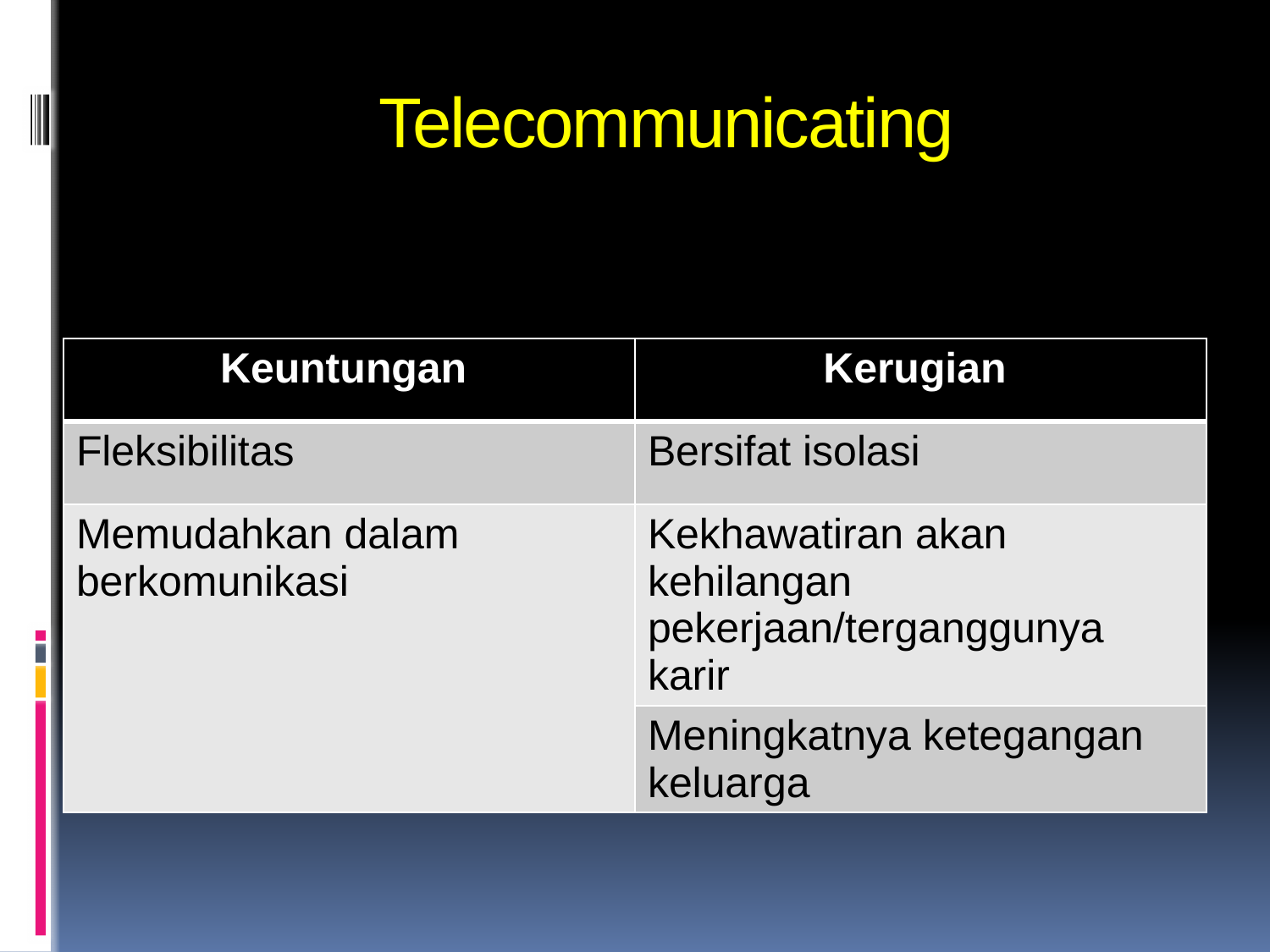

# Telecommunicating
| Keuntungan | Kerugian |
| --- | --- |
| Fleksibilitas | Bersifat isolasi |
| Memudahkan dalam berkomunikasi | Kekhawatiran akan kehilangan pekerjaan/terganggunya karir |
|  | Meningkatnya ketegangan keluarga |